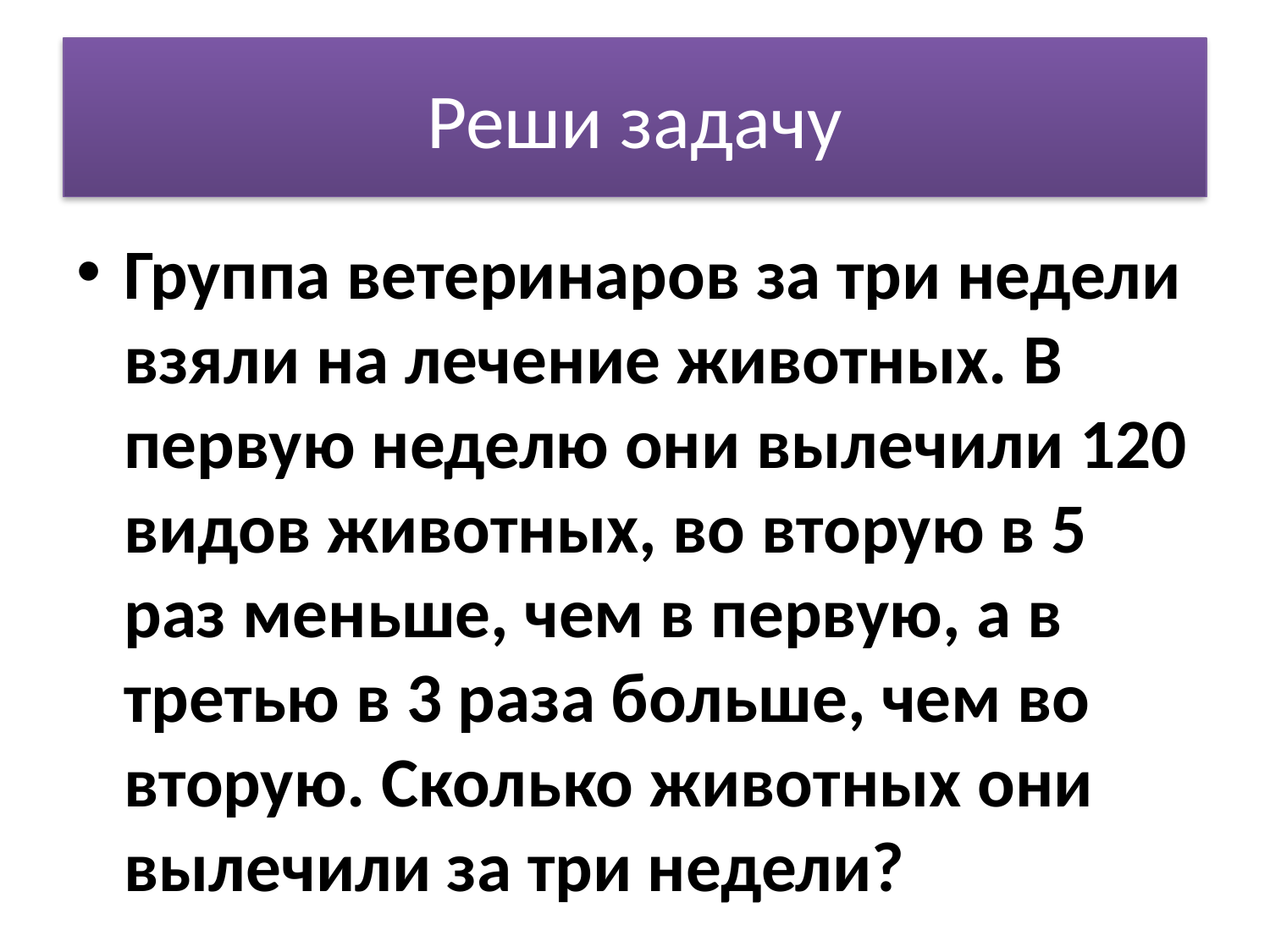

# Реши задачу
Группа ветеринаров за три недели взяли на лечение животных. В первую неделю они вылечили 120 видов животных, во вторую в 5 раз меньше, чем в первую, а в третью в 3 раза больше, чем во вторую. Сколько животных они вылечили за три недели?